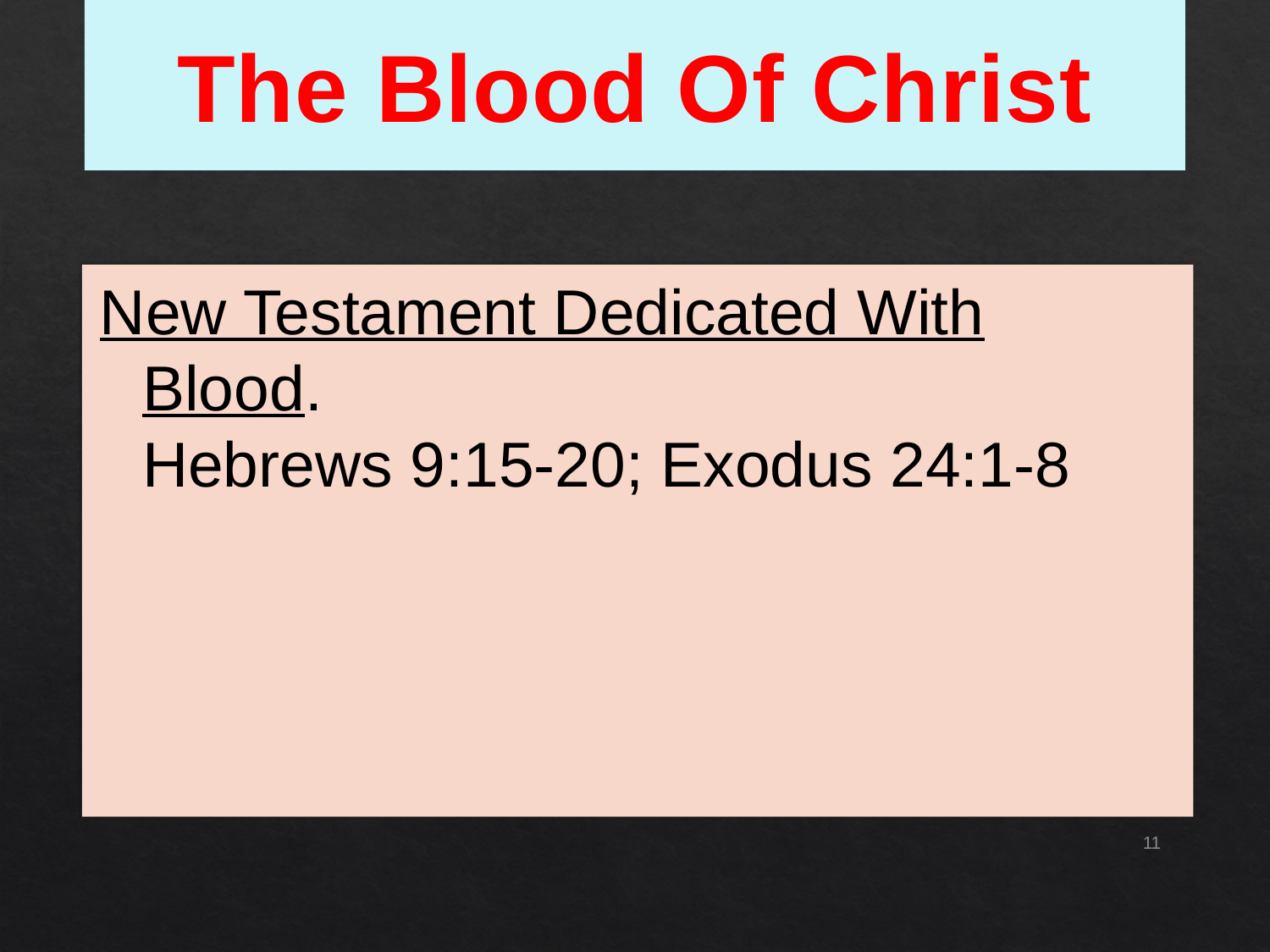

# The Blood Of Christ
New Testament Dedicated With Blood.
Hebrews 9:15-20; Exodus 24:1-8
11